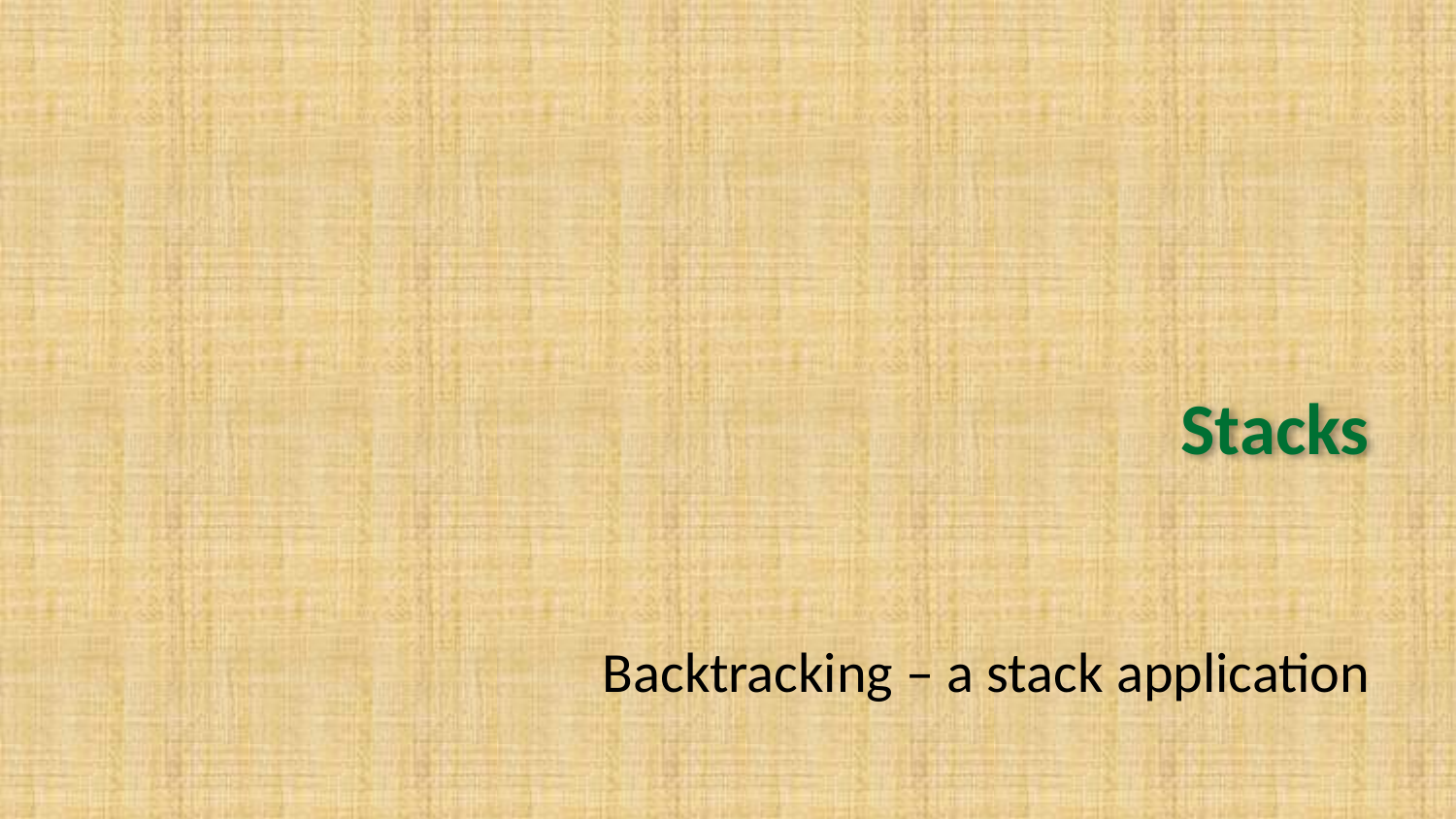

# Stacks
Backtracking – a stack application